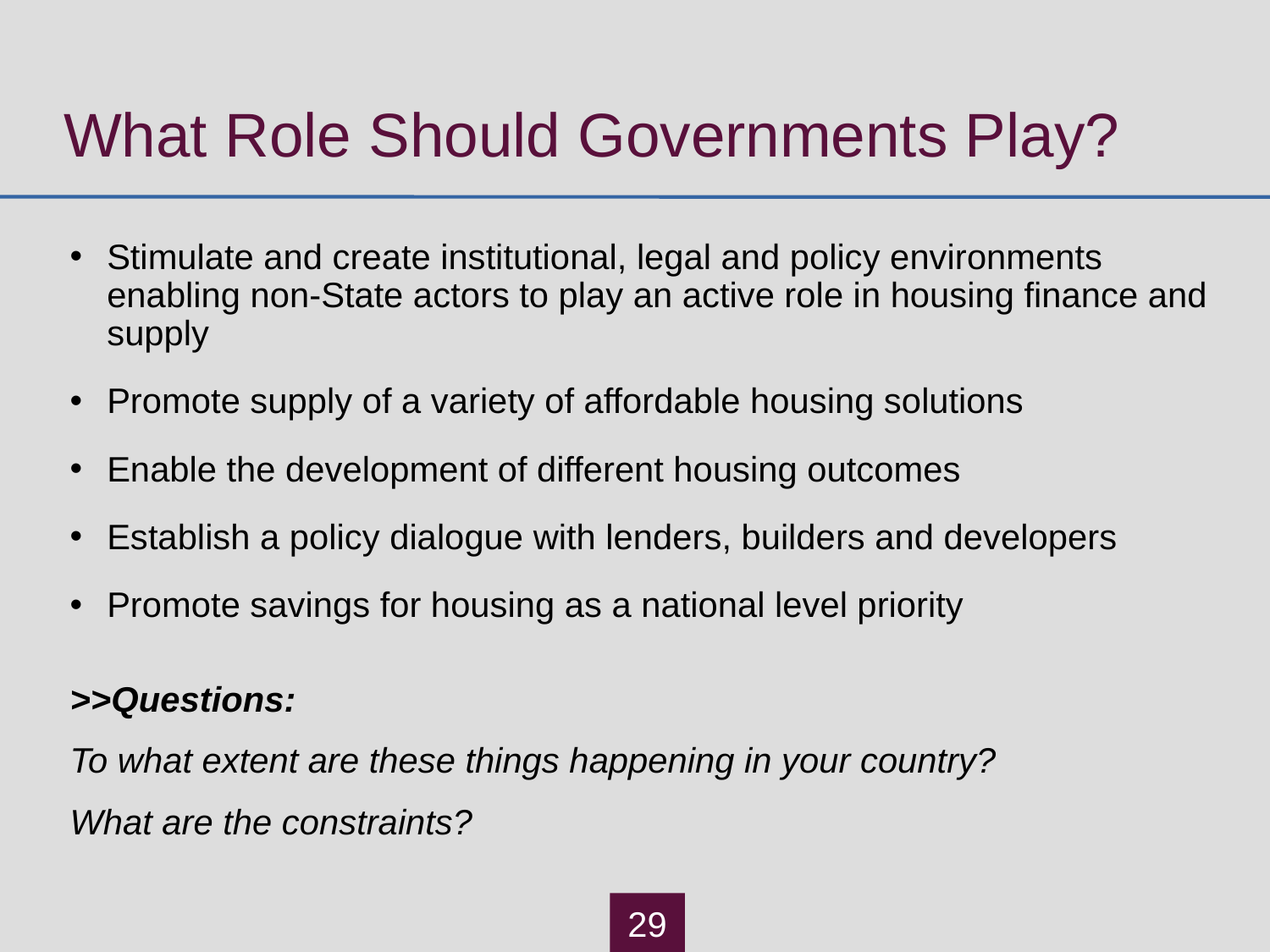

# What Role Should Governments Play?
Stimulate and create institutional, legal and policy environments enabling non-State actors to play an active role in housing finance and supply
Promote supply of a variety of affordable housing solutions
Enable the development of different housing outcomes
Establish a policy dialogue with lenders, builders and developers
Promote savings for housing as a national level priority
>>Questions:
To what extent are these things happening in your country?
What are the constraints?
29